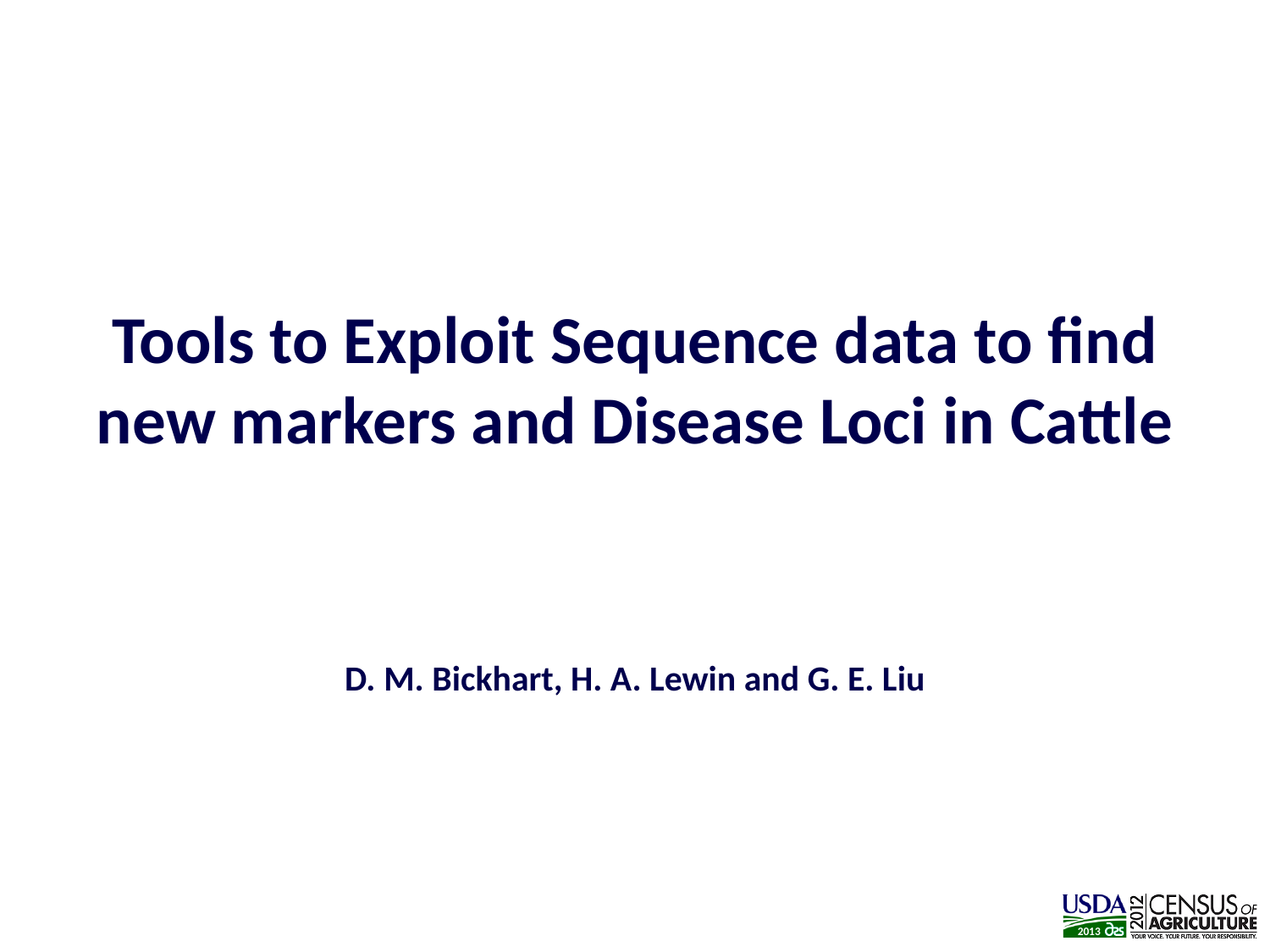

# Tools to Exploit Sequence data to find new markers and Disease Loci in Cattle
D. M. Bickhart, H. A. Lewin and G. E. Liu